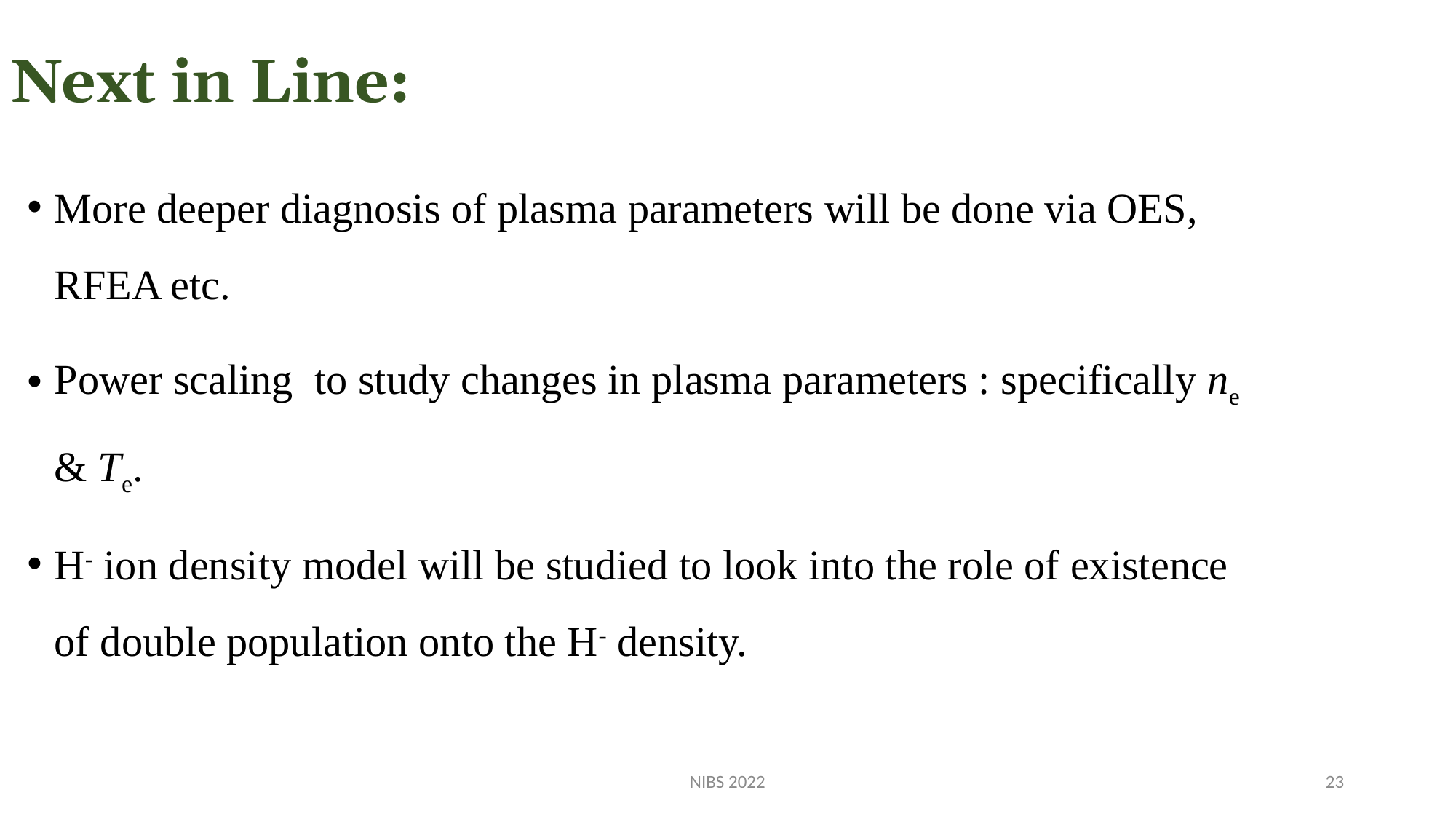

# Next in Line:
More deeper diagnosis of plasma parameters will be done via OES, RFEA etc.
Power scaling  to study changes in plasma parameters : specifically ne & Te.
H- ion density model will be studied to look into the role of existence of double population onto the H- density.

NIBS 2022
23